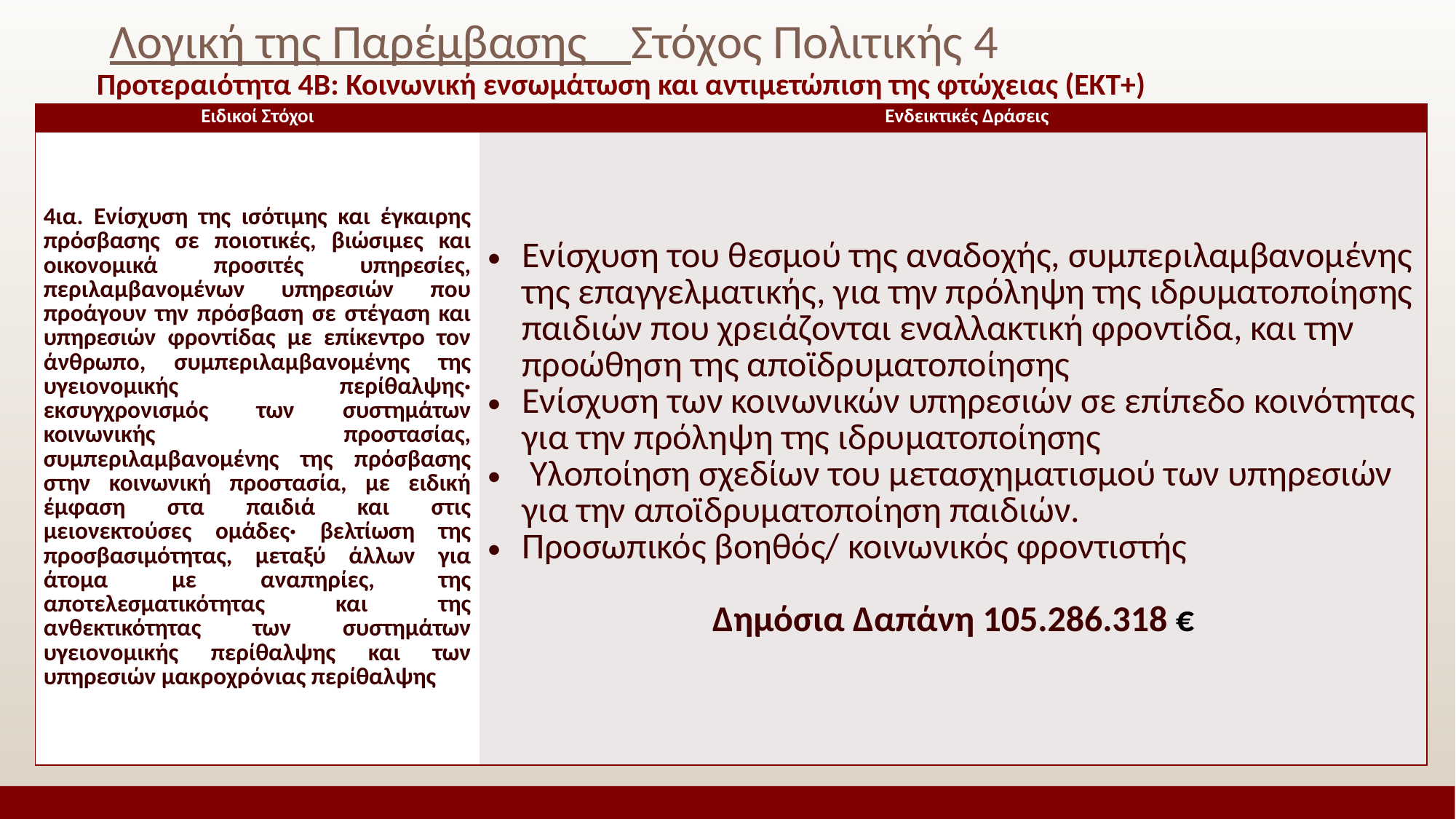

# Λογική της Παρέμβασης    Στόχος Πολιτικής 4
Προτεραιότητα 4Β: Κοινωνική ενσωμάτωση και αντιμετώπιση της φτώχειας (ΕΚΤ+)
| Ειδικοί Στόχοι | Ενδεικτικές Δράσεις |
| --- | --- |
| 4ια. Ενίσχυση της ισότιμης και έγκαιρης πρόσβασης σε ποιοτικές, βιώσιμες και οικονομικά προσιτές υπηρεσίες, περιλαμβανομένων υπηρεσιών που προάγουν την πρόσβαση σε στέγαση και υπηρεσιών φροντίδας με επίκεντρο τον άνθρωπο, συμπεριλαμβανομένης της υγειονομικής περίθαλψης· εκσυγχρονισμός των συστημάτων κοινωνικής προστασίας, συμπεριλαμβανομένης της πρόσβασης στην κοινωνική προστασία, με ειδική έμφαση στα παιδιά και στις μειονεκτούσες ομάδες· βελτίωση της προσβασιμότητας, μεταξύ άλλων για άτομα με αναπηρίες, της αποτελεσματικότητας και της ανθεκτικότητας των συστημάτων υγειονομικής περίθαλψης και των υπηρεσιών μακροχρόνιας περίθαλψης | Ενίσχυση του θεσμού της αναδοχής, συμπεριλαμβανομένης της επαγγελματικής, για την πρόληψη της ιδρυματοποίησης παιδιών που χρειάζονται εναλλακτική φροντίδα, και την προώθηση της αποϊδρυματοποίησης Ενίσχυση των κοινωνικών υπηρεσιών σε επίπεδο κοινότητας για την πρόληψη της ιδρυματοποίησης Υλοποίηση σχεδίων του μετασχηματισμού των υπηρεσιών για την αποϊδρυματοποίηση παιδιών. Προσωπικός βοηθός/ κοινωνικός φροντιστής Δημόσια Δαπάνη 105.286.318 € |